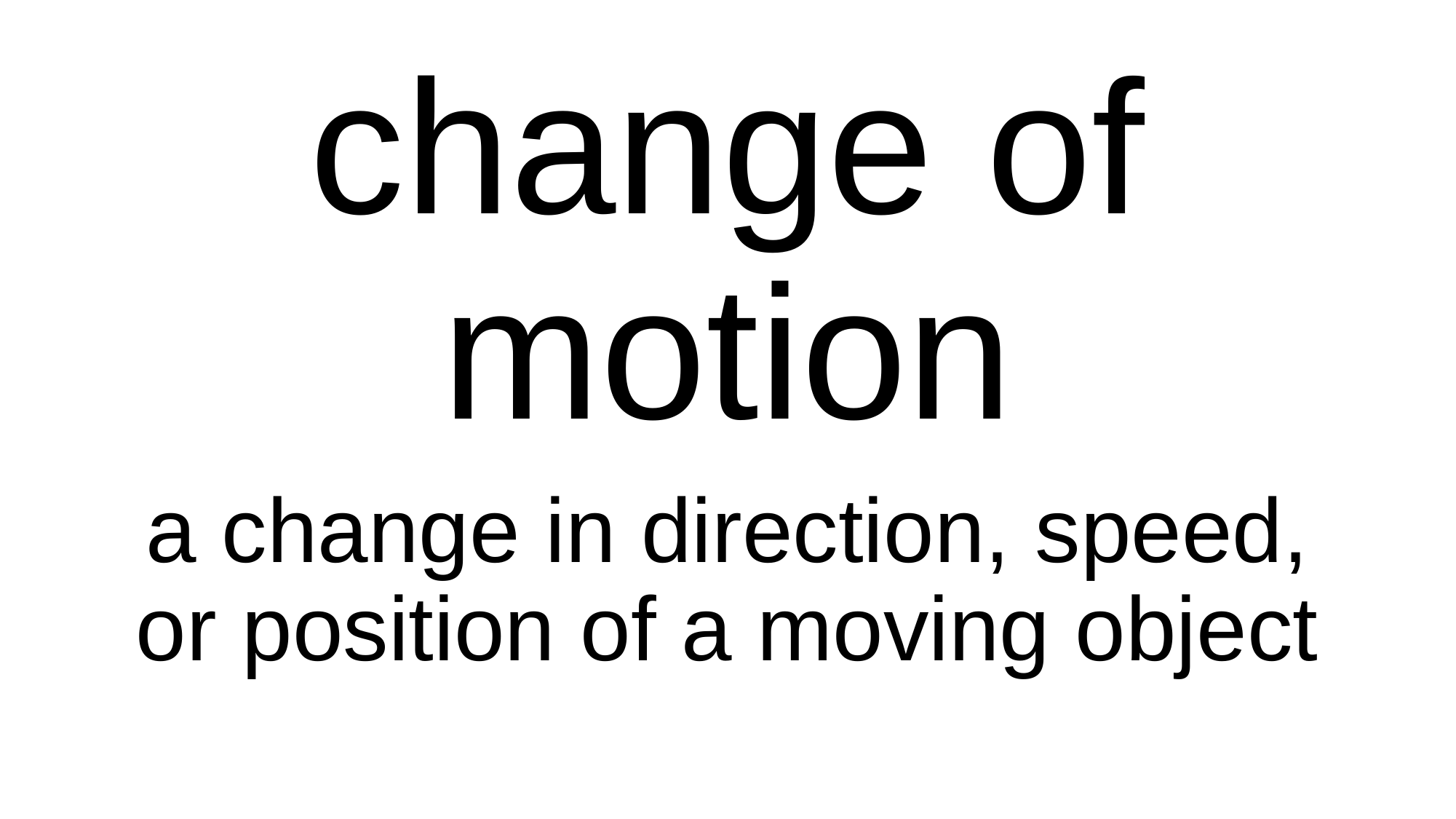

# change of motion
a change in direction, speed, or position of a moving object